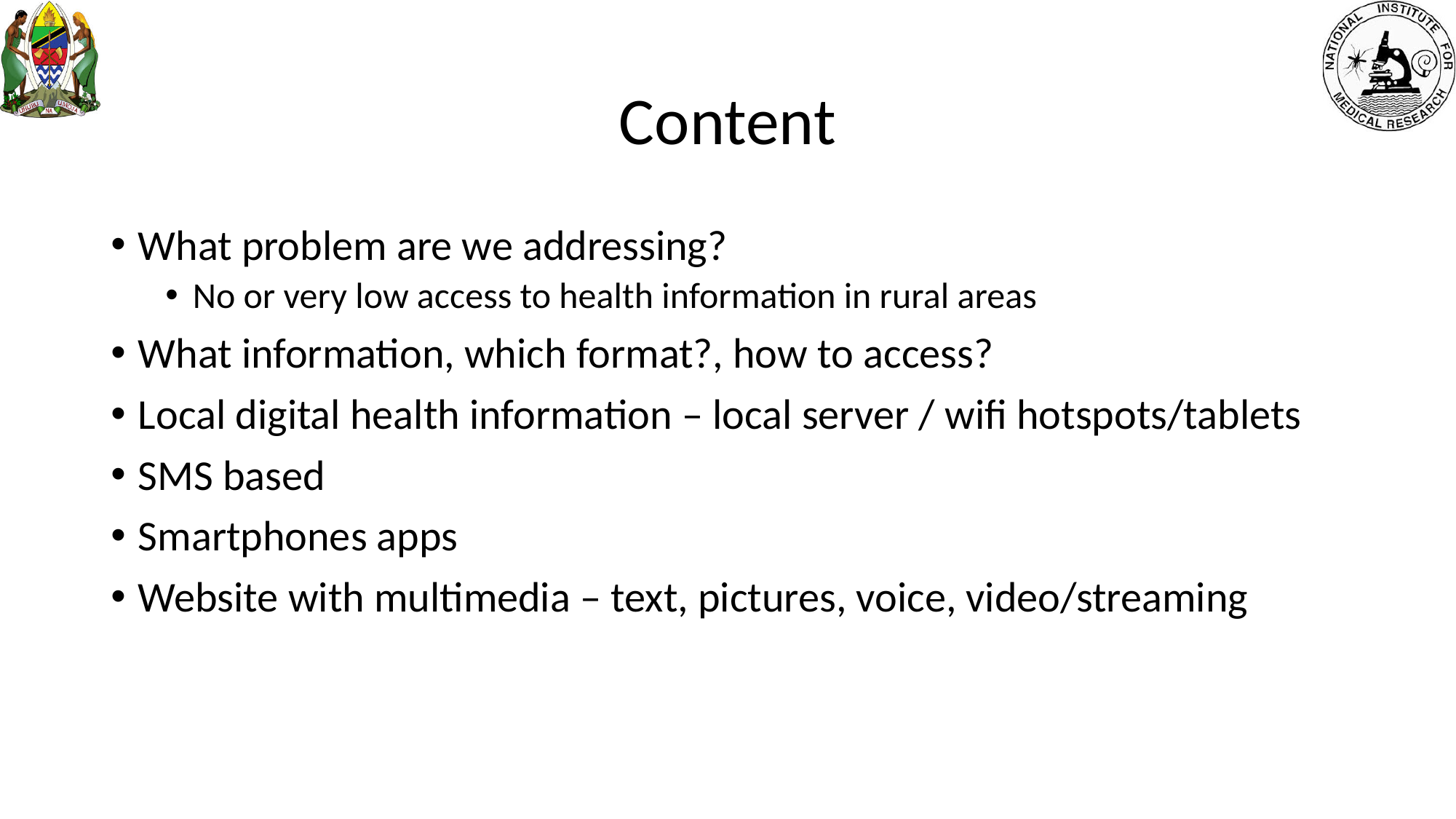

# Content
What problem are we addressing?
No or very low access to health information in rural areas
What information, which format?, how to access?
Local digital health information – local server / wifi hotspots/tablets
SMS based
Smartphones apps
Website with multimedia – text, pictures, voice, video/streaming